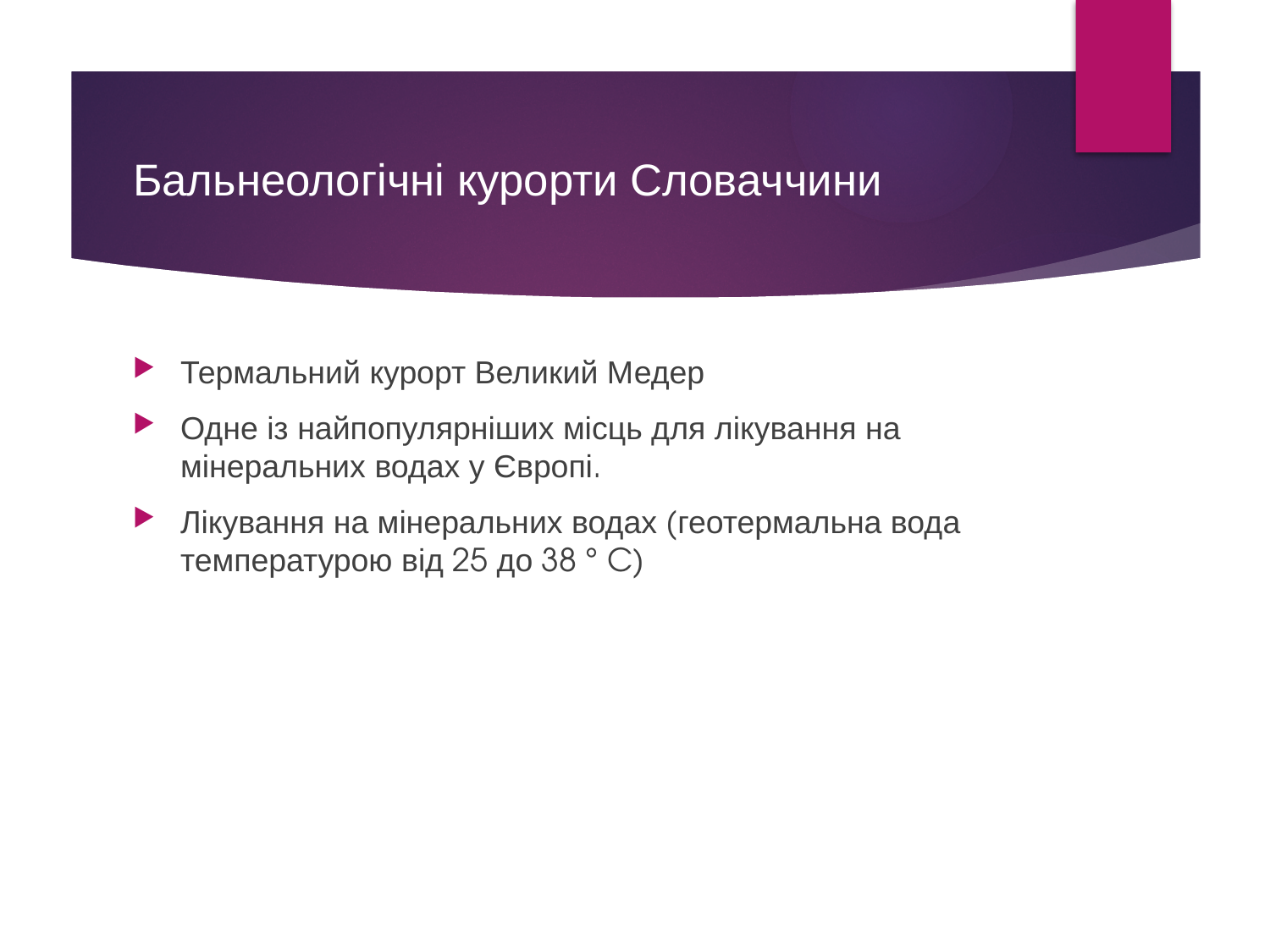

# Бальнеологічні курорти Словаччини
Термальний курорт Великий Медер
Одне із найпопулярніших місць для лікування на мінеральних водах у Європі.
Лікування на мінеральних водах (геотермальна вода температурою від 25 до 38 ° C)